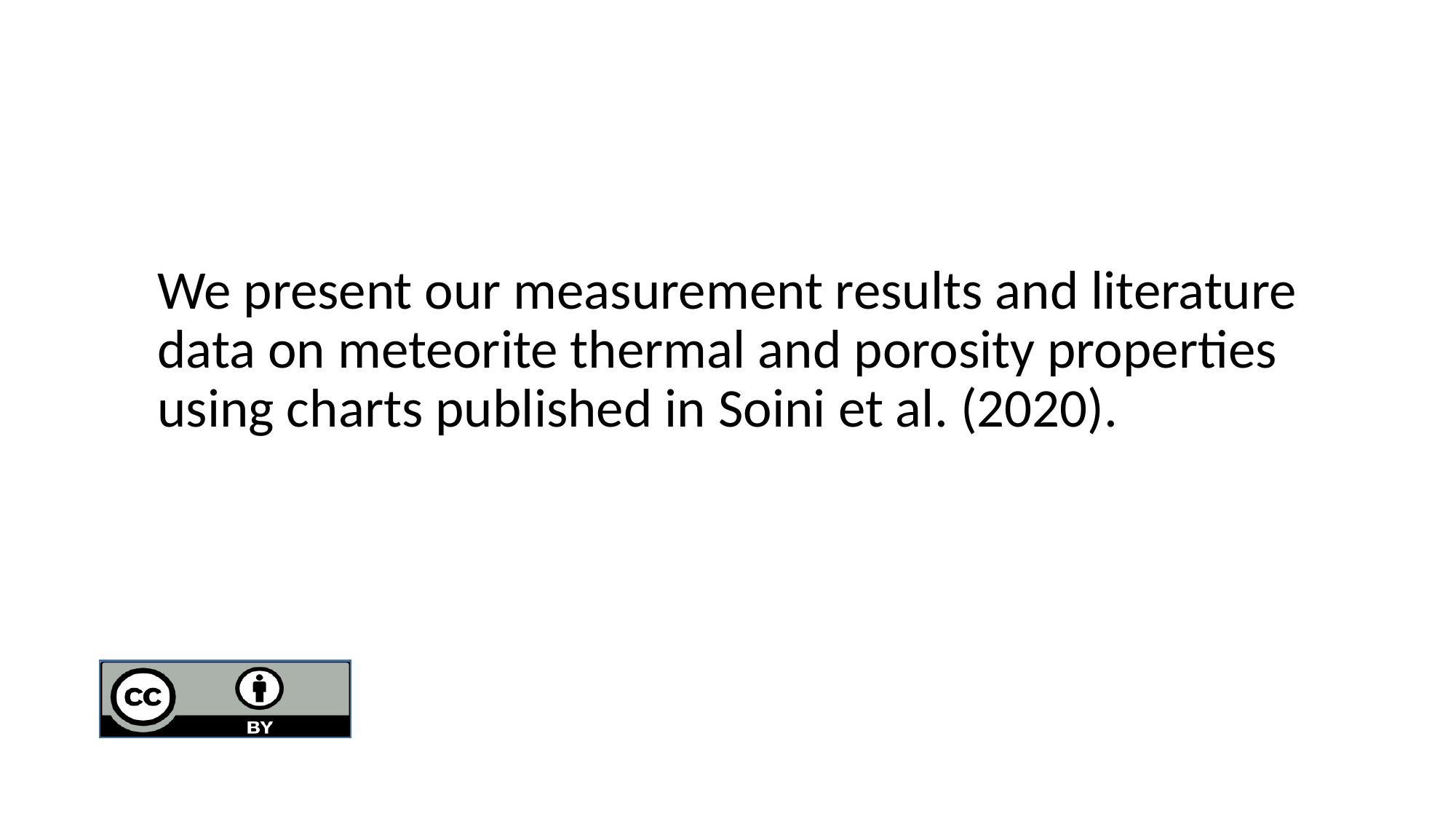

We present our measurement results and literature data on meteorite thermal and porosity properties using charts published in Soini et al. (2020).